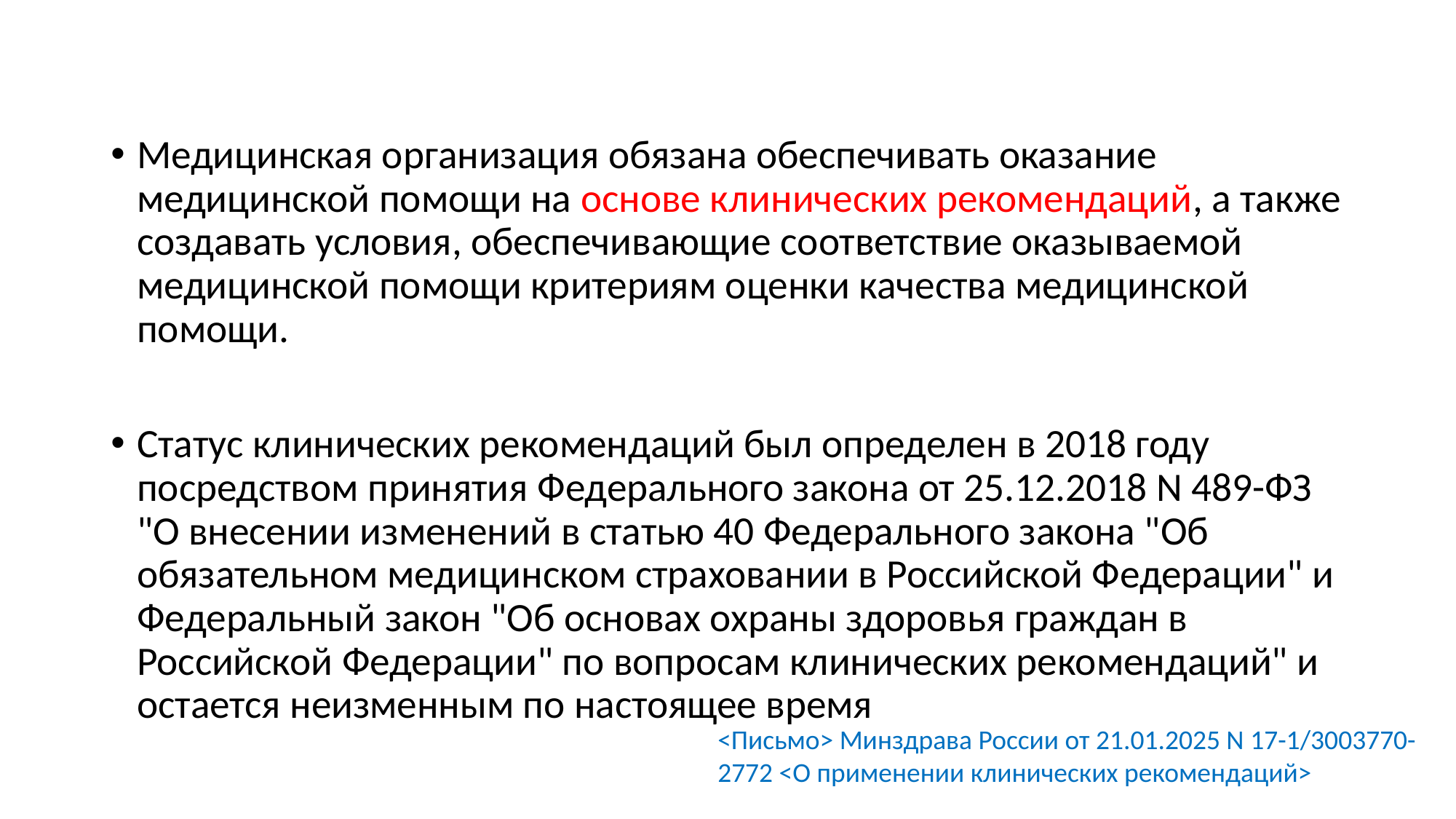

#
Медицинская организация обязана обеспечивать оказание медицинской помощи на основе клинических рекомендаций, а также создавать условия, обеспечивающие соответствие оказываемой медицинской помощи критериям оценки качества медицинской помощи.

Статус клинических рекомендаций был определен в 2018 году посредством принятия Федерального закона от 25.12.2018 N 489-ФЗ "О внесении изменений в статью 40 Федерального закона "Об обязательном медицинском страховании в Российской Федерации" и Федеральный закон "Об основах охраны здоровья граждан в Российской Федерации" по вопросам клинических рекомендаций" и остается неизменным по настоящее время
<Письмо> Минздрава России от 21.01.2025 N 17-1/3003770-2772 <О применении клинических рекомендаций>